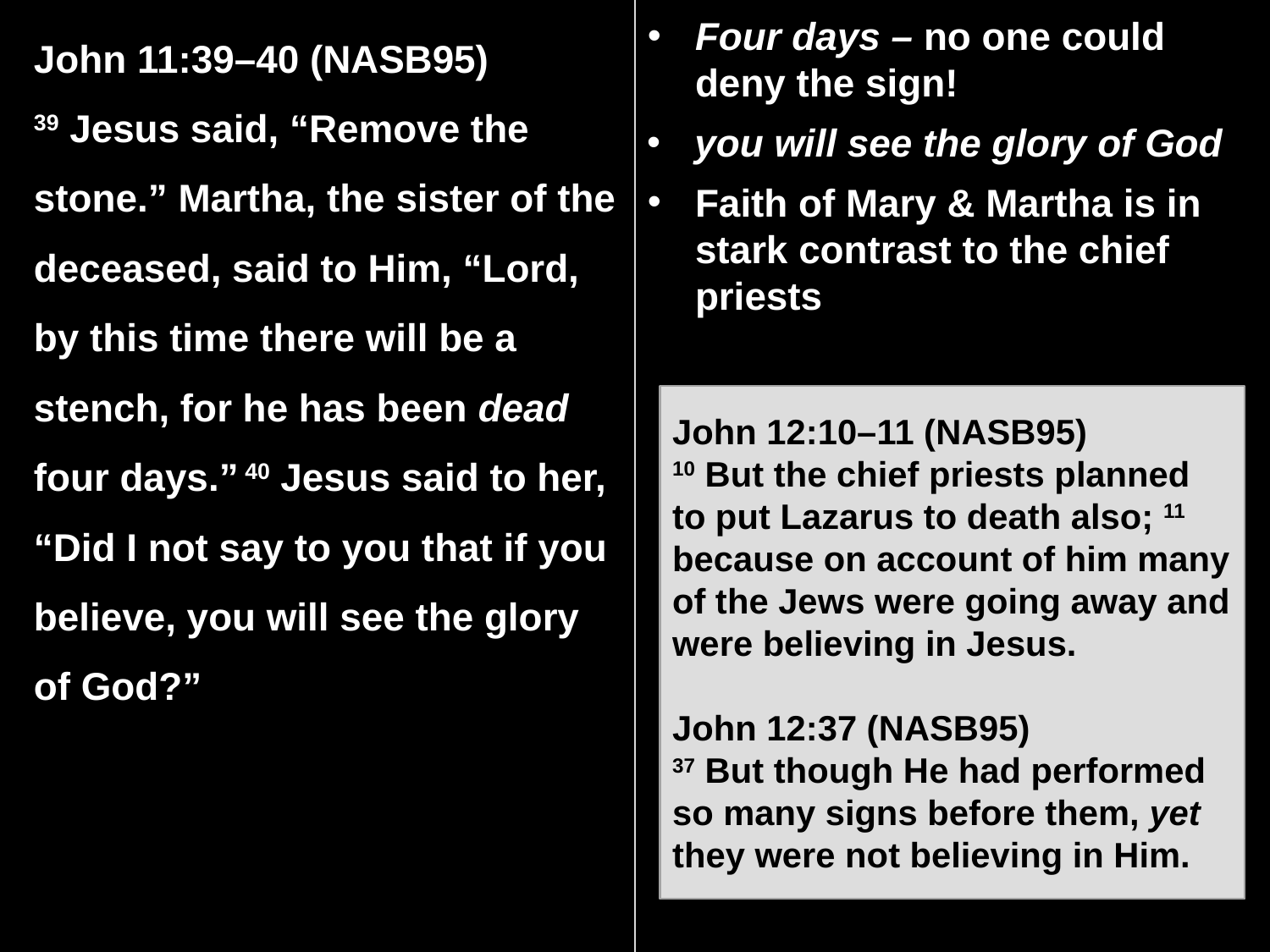

John 11:39–40 (NASB95)
39 Jesus said, “Remove the stone.” Martha, the sister of the deceased, said to Him, “Lord, by this time there will be a stench, for he has been dead four days.” 40 Jesus said to her, “Did I not say to you that if you believe, you will see the glory of God?”
Four days – no one could deny the sign!
you will see the glory of God
Faith of Mary & Martha is in stark contrast to the chief priests
John 12:10–11 (NASB95)
10 But the chief priests planned to put Lazarus to death also; 11 because on account of him many of the Jews were going away and were believing in Jesus.
John 12:37 (NASB95)
37 But though He had performed so many signs before them, yet they were not believing in Him.
John 11:4 (NASB95)
4 But when Jesus heard this, He said, “This sickness is not to end in death, but for the glory of God, so that the Son of God may be glorified by it.”